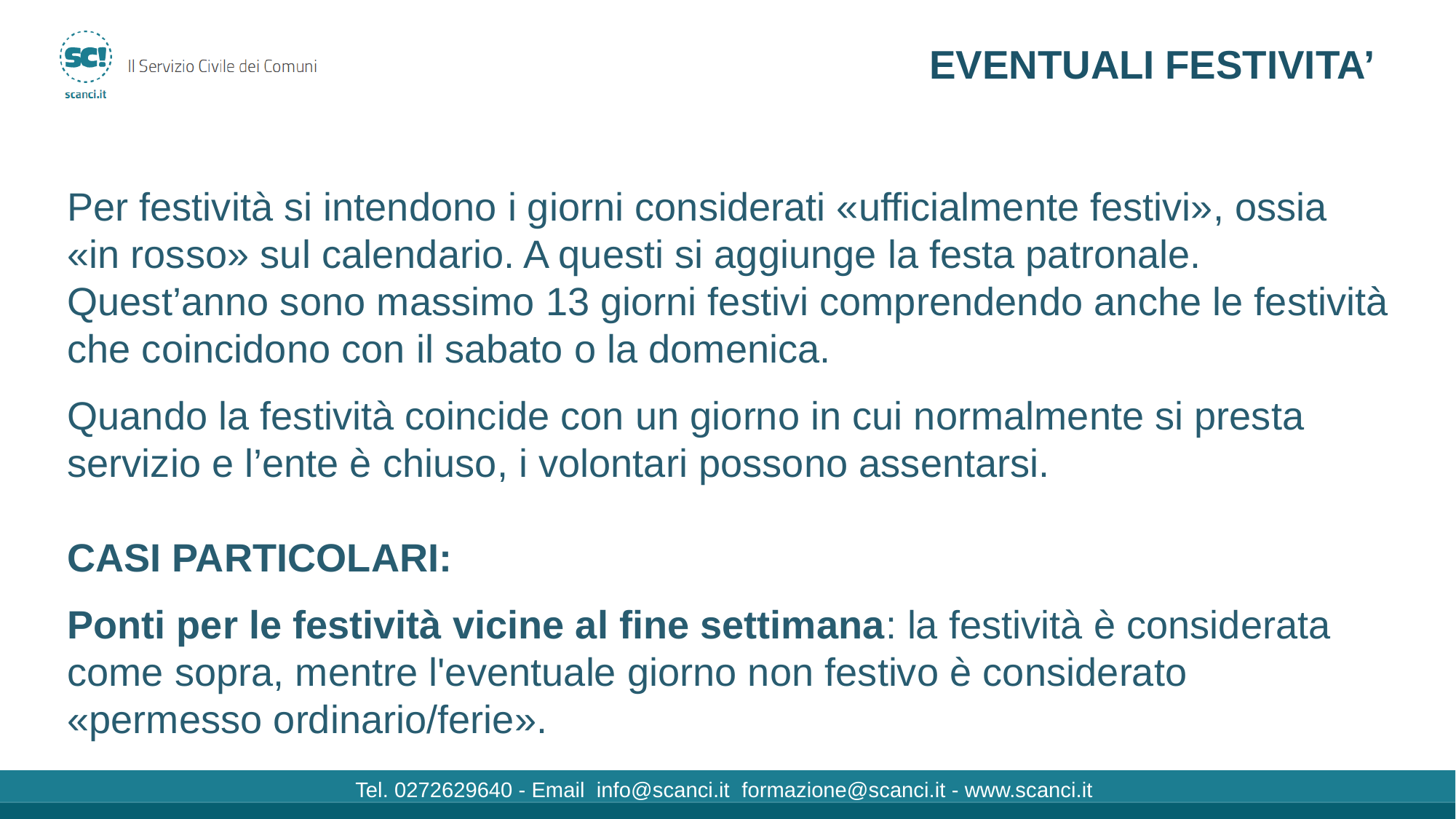

# EVENTUALI FESTIVITA’
Per festività si intendono i giorni considerati «ufficialmente festivi», ossia «in rosso» sul calendario. A questi si aggiunge la festa patronale. Quest’anno sono massimo 13 giorni festivi comprendendo anche le festività che coincidono con il sabato o la domenica.
Quando la festività coincide con un giorno in cui normalmente si presta servizio e l’ente è chiuso, i volontari possono assentarsi.

CASI PARTICOLARI:
Ponti per le festività vicine al fine settimana: la festività è considerata come sopra, mentre l'eventuale giorno non festivo è considerato «permesso ordinario/ferie».